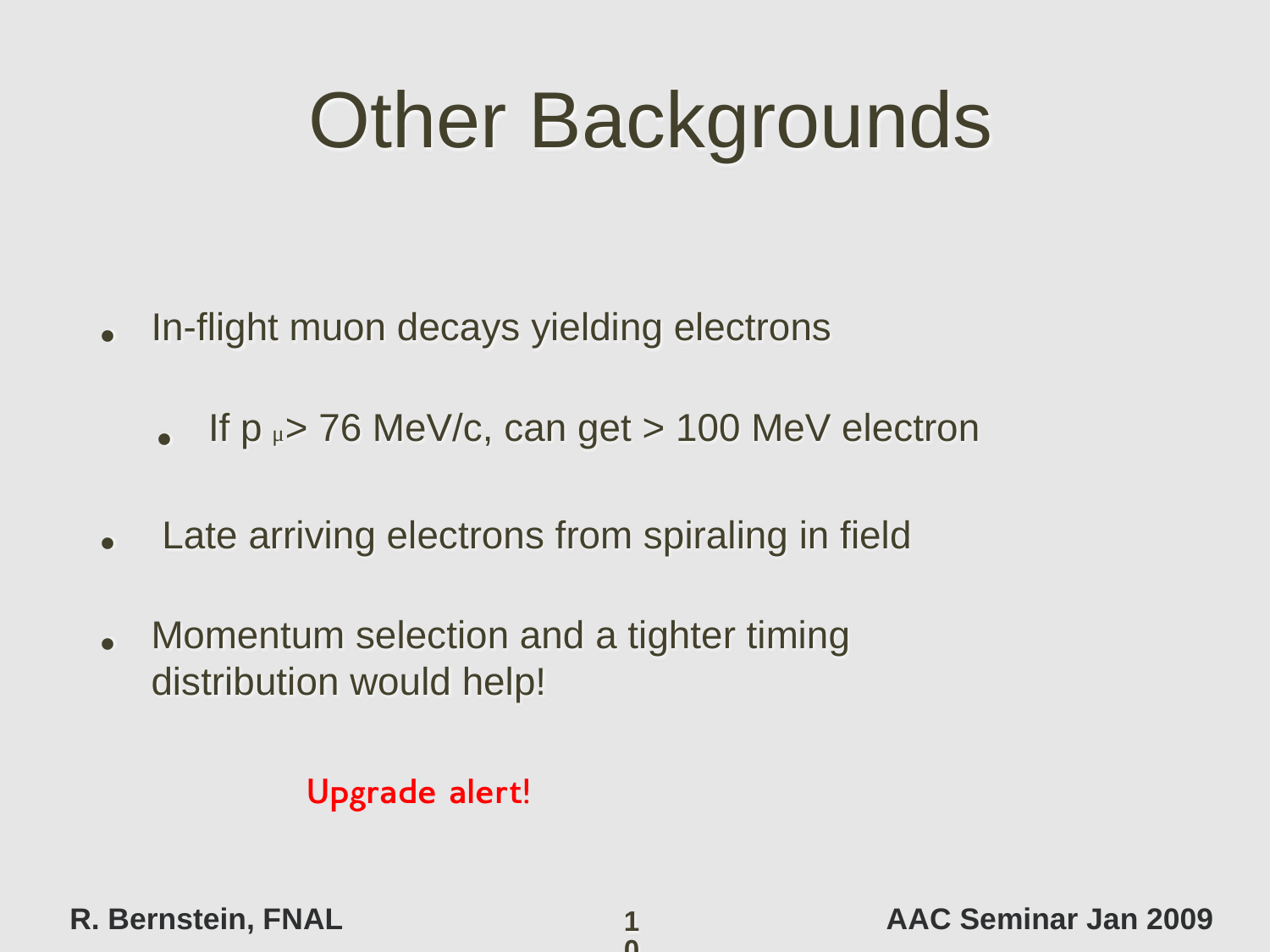

# Other Backgrounds
In-flight muon decays yielding electrons
If pμ > 76 MeV/c, can get > 100 MeV electron
 Late arriving electrons from spiraling in field
Momentum selection and a tighter timing distribution would help!

Upgrade alert!
R. Bernstein, FNAL                                                                  AAC Seminar Jan 2009
10